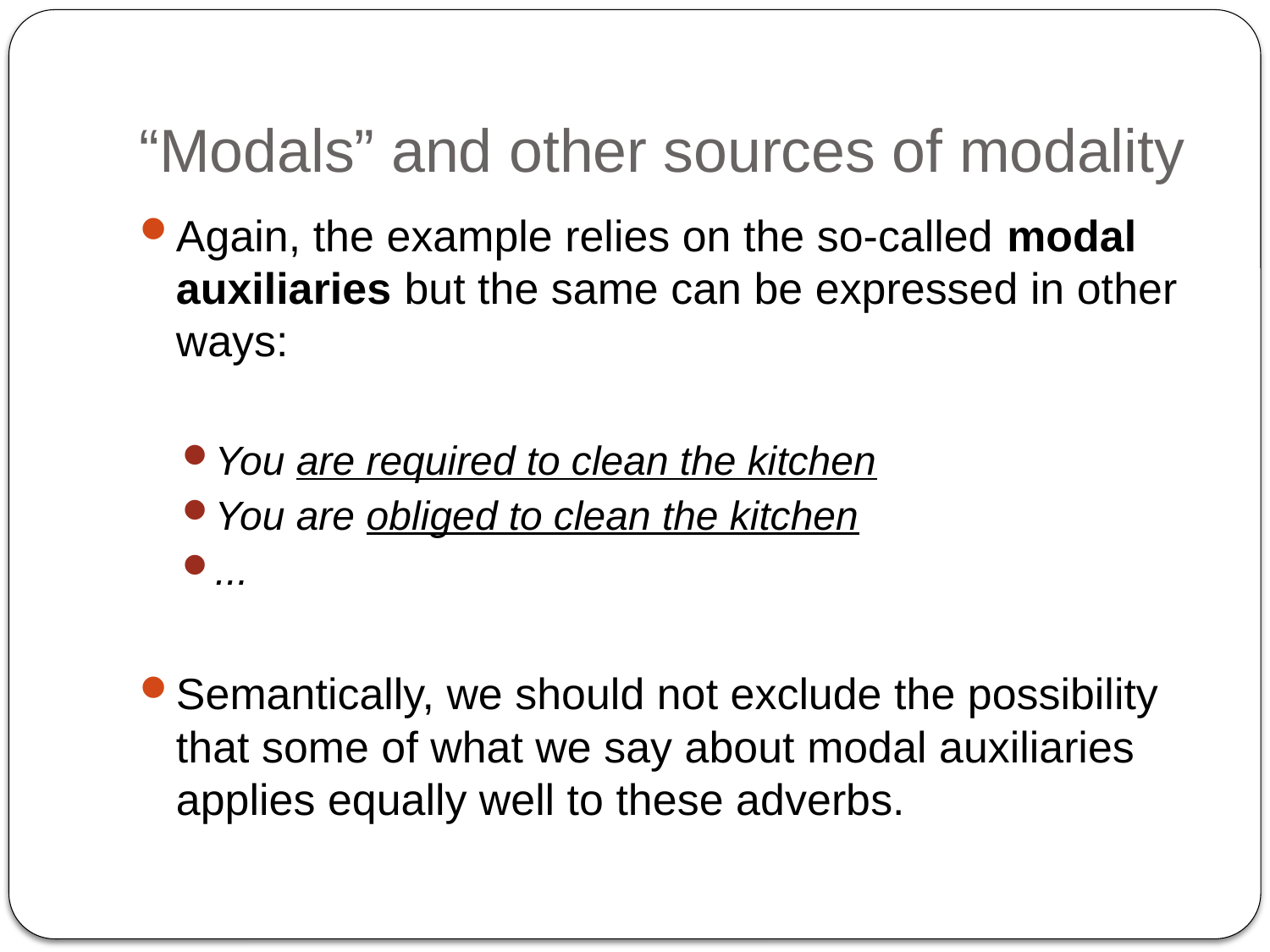

# “Modals” and other sources of modality
Again, the example relies on the so-called modal auxiliaries but the same can be expressed in other ways:

You are required to clean the kitchen
You are obliged to clean the kitchen
...

Semantically, we should not exclude the possibility that some of what we say about modal auxiliaries applies equally well to these adverbs.